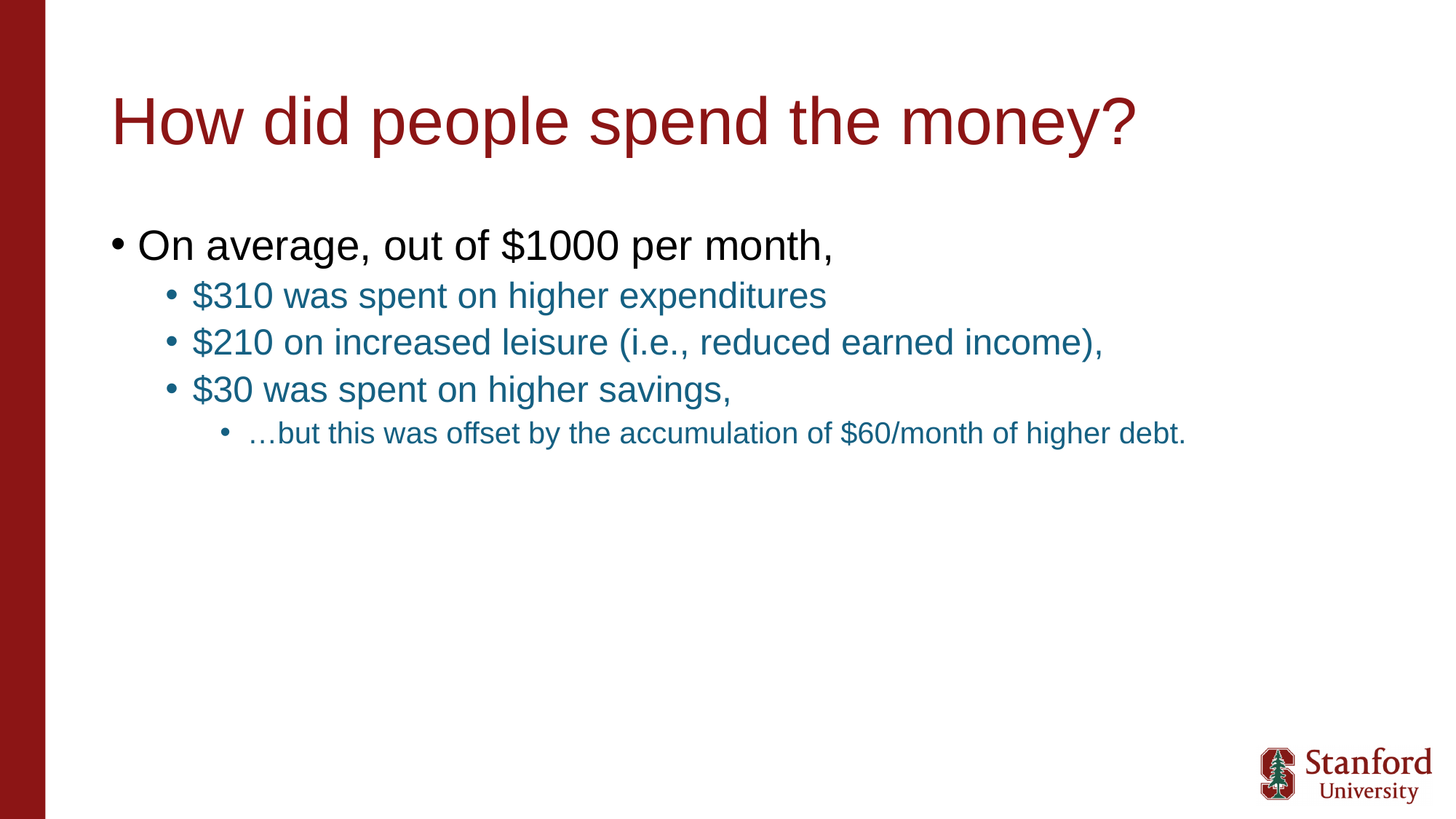

# How did people spend the money?
On average, out of $1000 per month,
$310 was spent on higher expenditures
$210 on increased leisure (i.e., reduced earned income),
$30 was spent on higher savings,
…but this was offset by the accumulation of $60/month of higher debt.